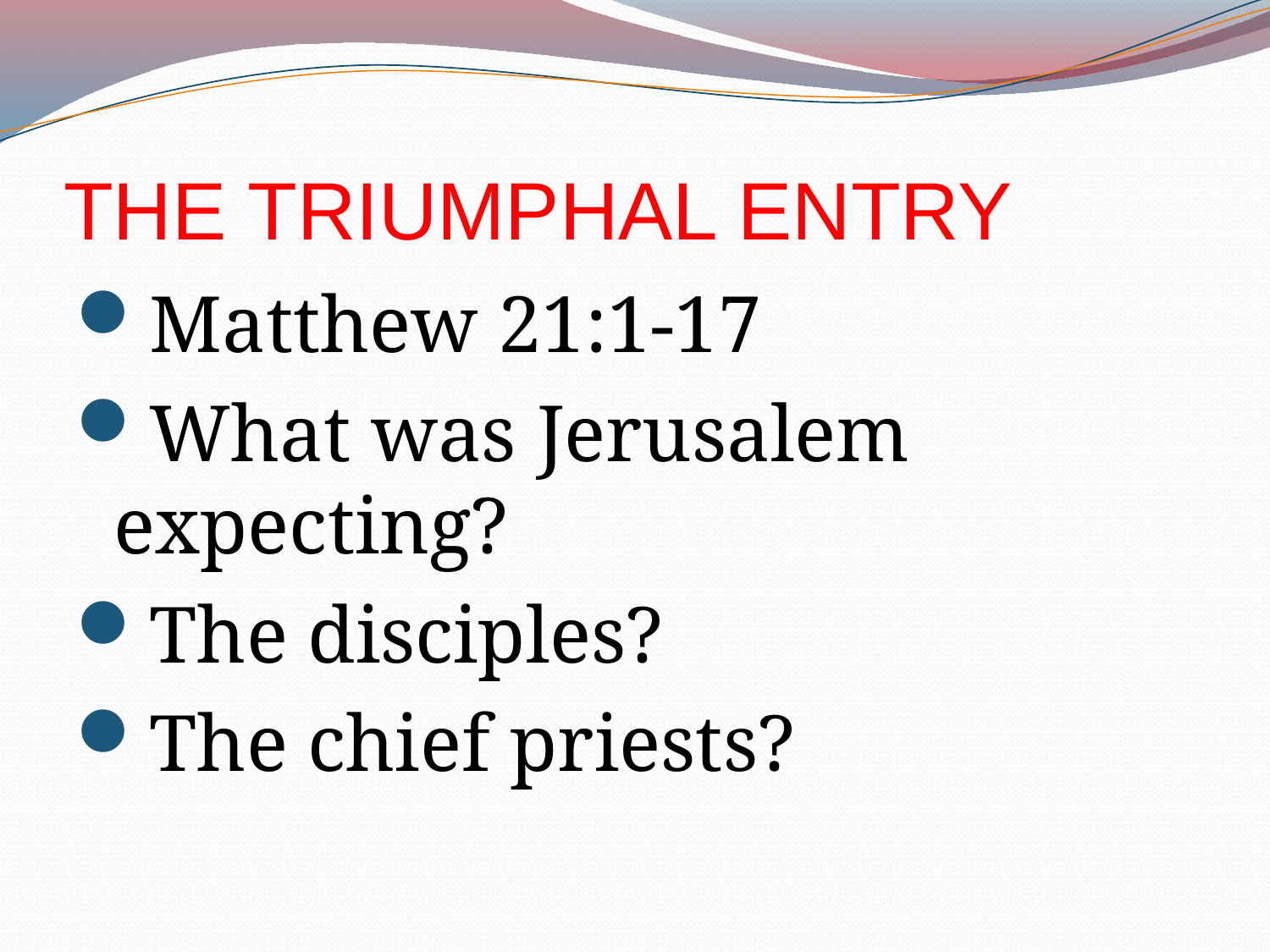

# THE TRIUMPHAL ENTRY
Matthew 21:1-17
What was Jerusalem expecting?
The disciples?
The chief priests?